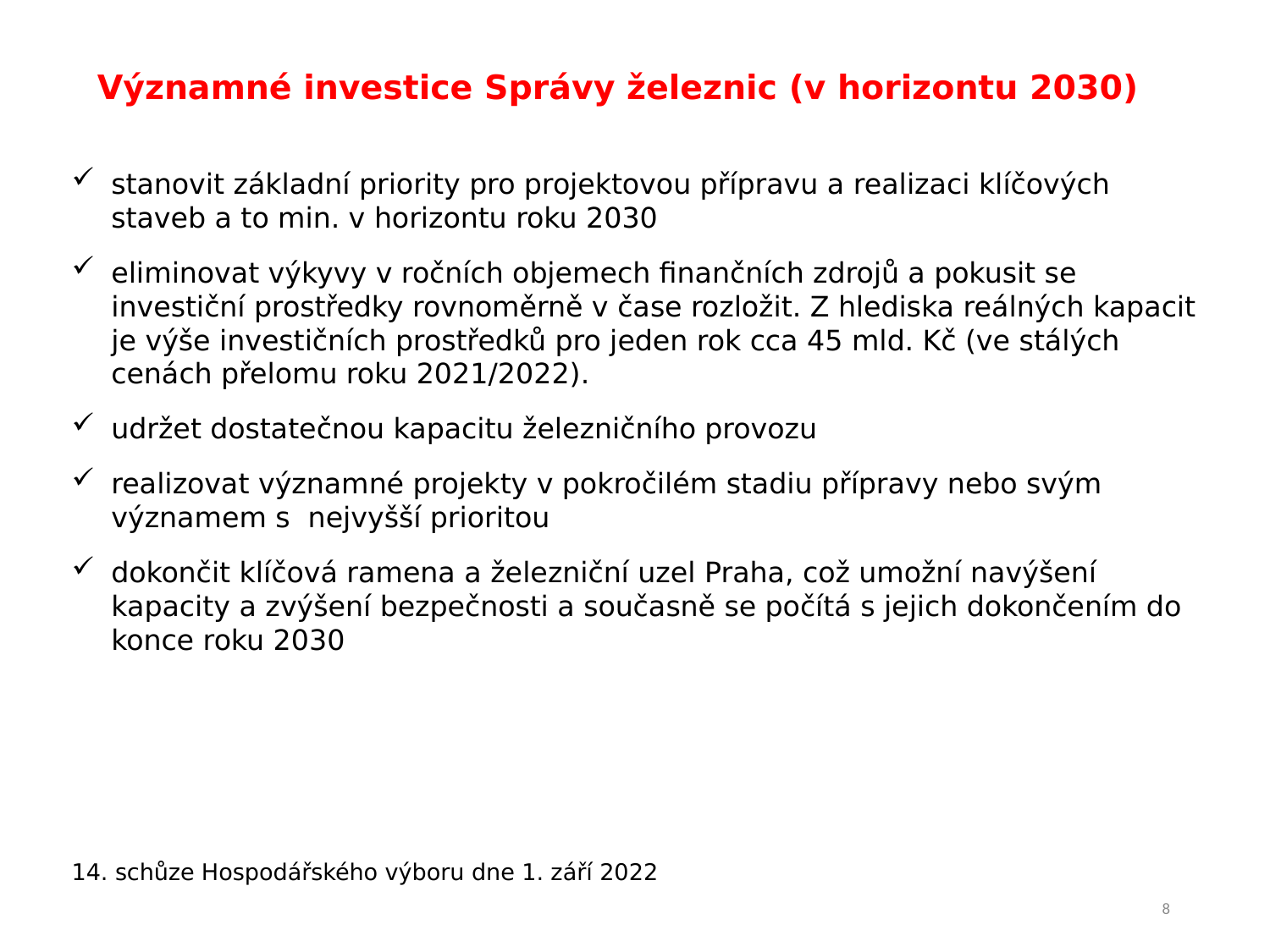

Významné investice Správy železnic (v horizontu 2030)
stanovit základní priority pro projektovou přípravu a realizaci klíčových staveb a to min. v horizontu roku 2030
eliminovat výkyvy v ročních objemech finančních zdrojů a pokusit se investiční prostředky rovnoměrně v čase rozložit. Z hlediska reálných kapacit je výše investičních prostředků pro jeden rok cca 45 mld. Kč (ve stálých cenách přelomu roku 2021/2022).
udržet dostatečnou kapacitu železničního provozu
realizovat významné projekty v pokročilém stadiu přípravy nebo svým významem s  nejvyšší prioritou
dokončit klíčová ramena a železniční uzel Praha, což umožní navýšení kapacity a zvýšení bezpečnosti a současně se počítá s jejich dokončením do konce roku 2030
14. schůze Hospodářského výboru dne 1. září 2022
8